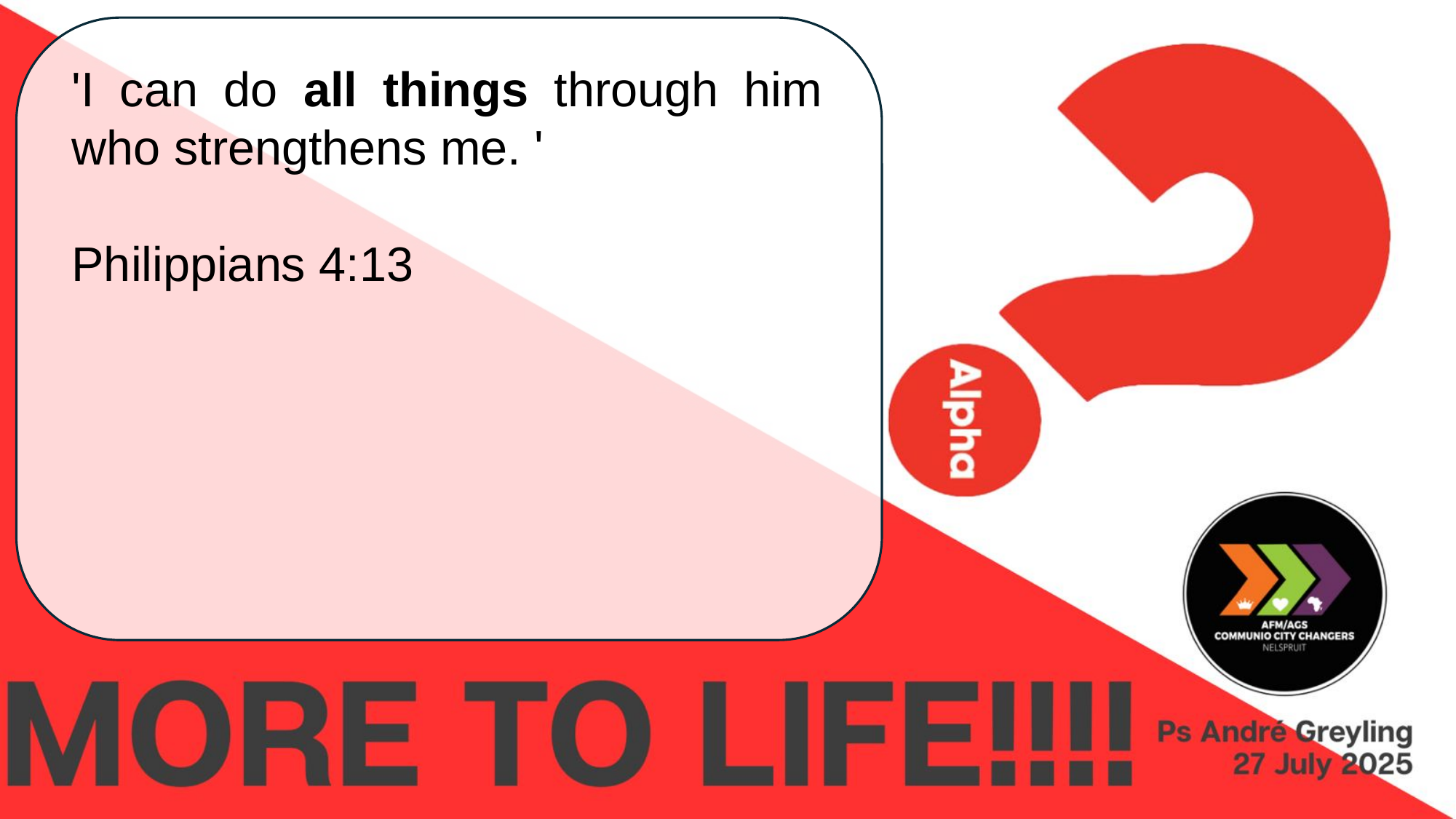

'I can do all things through him who strengthens me. '

Philippians 4:13